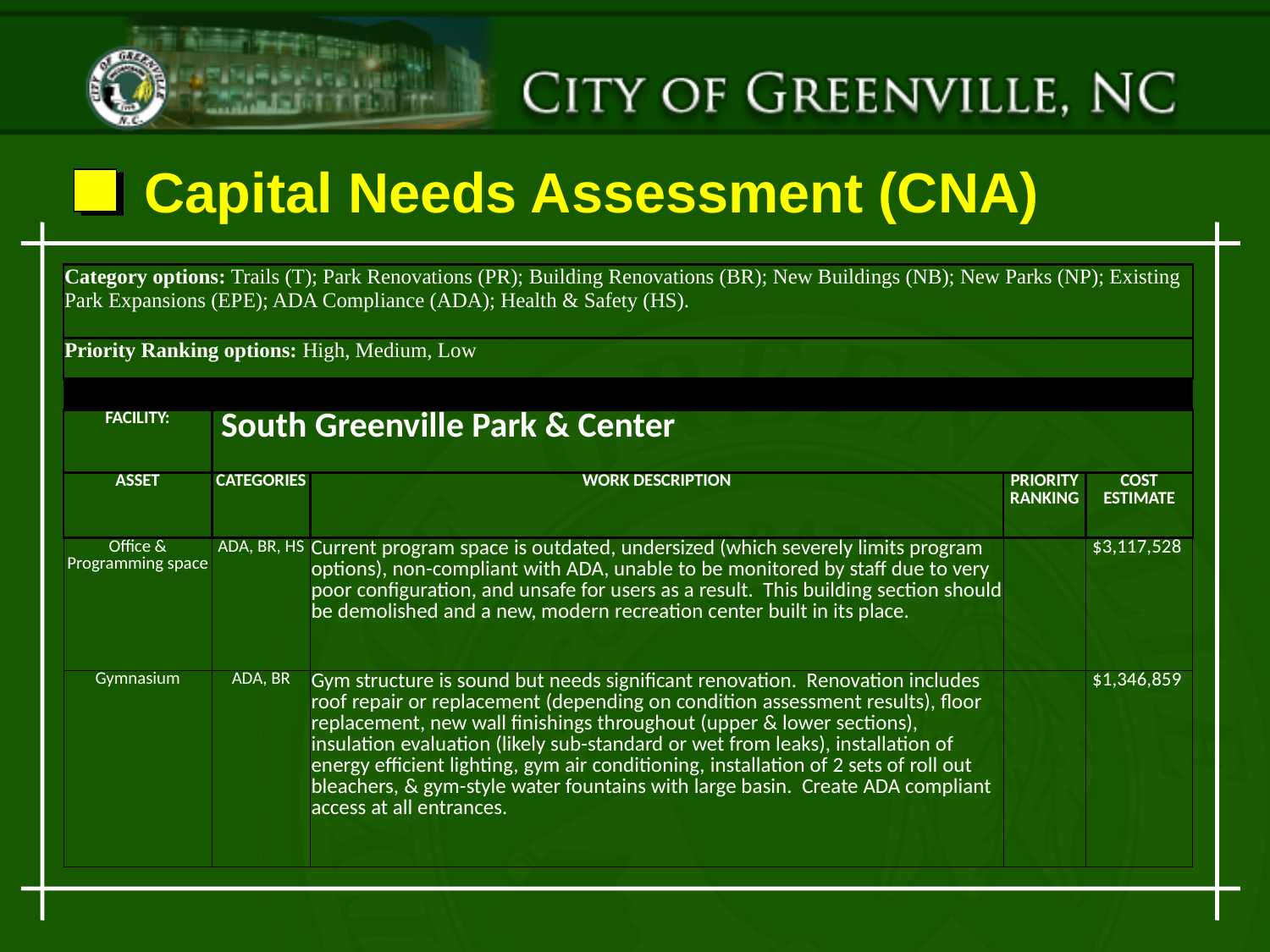

Capital Needs Assessment (CNA)

| Category options: Trails (T); Park Renovations (PR); Building Renovations (BR); New Buildings (NB); New Parks (NP); Existing Park Expansions (EPE); ADA Compliance (ADA); Health & Safety (HS). |  |  |  |  |
| --- | --- | --- | --- | --- |
| Priority Ranking options: High, Medium, Low |  |  |  |  |
|  |  |  |  |  |
| FACILITY: | South Greenville Park & Center |  |  |  |
| ASSET | CATEGORIES | WORK DESCRIPTION | PRIORITY RANKING | COST ESTIMATE |
| Office & Programming space | ADA, BR, HS | Current program space is outdated, undersized (which severely limits program options), non-compliant with ADA, unable to be monitored by staff due to very poor configuration, and unsafe for users as a result. This building section should be demolished and a new, modern recreation center built in its place. |  | $3,117,528 |
| Gymnasium | ADA, BR | Gym structure is sound but needs significant renovation. Renovation includes roof repair or replacement (depending on condition assessment results), floor replacement, new wall finishings throughout (upper & lower sections), insulation evaluation (likely sub-standard or wet from leaks), installation of energy efficient lighting, gym air conditioning, installation of 2 sets of roll out bleachers, & gym-style water fountains with large basin. Create ADA compliant access at all entrances. |  | $1,346,859 |